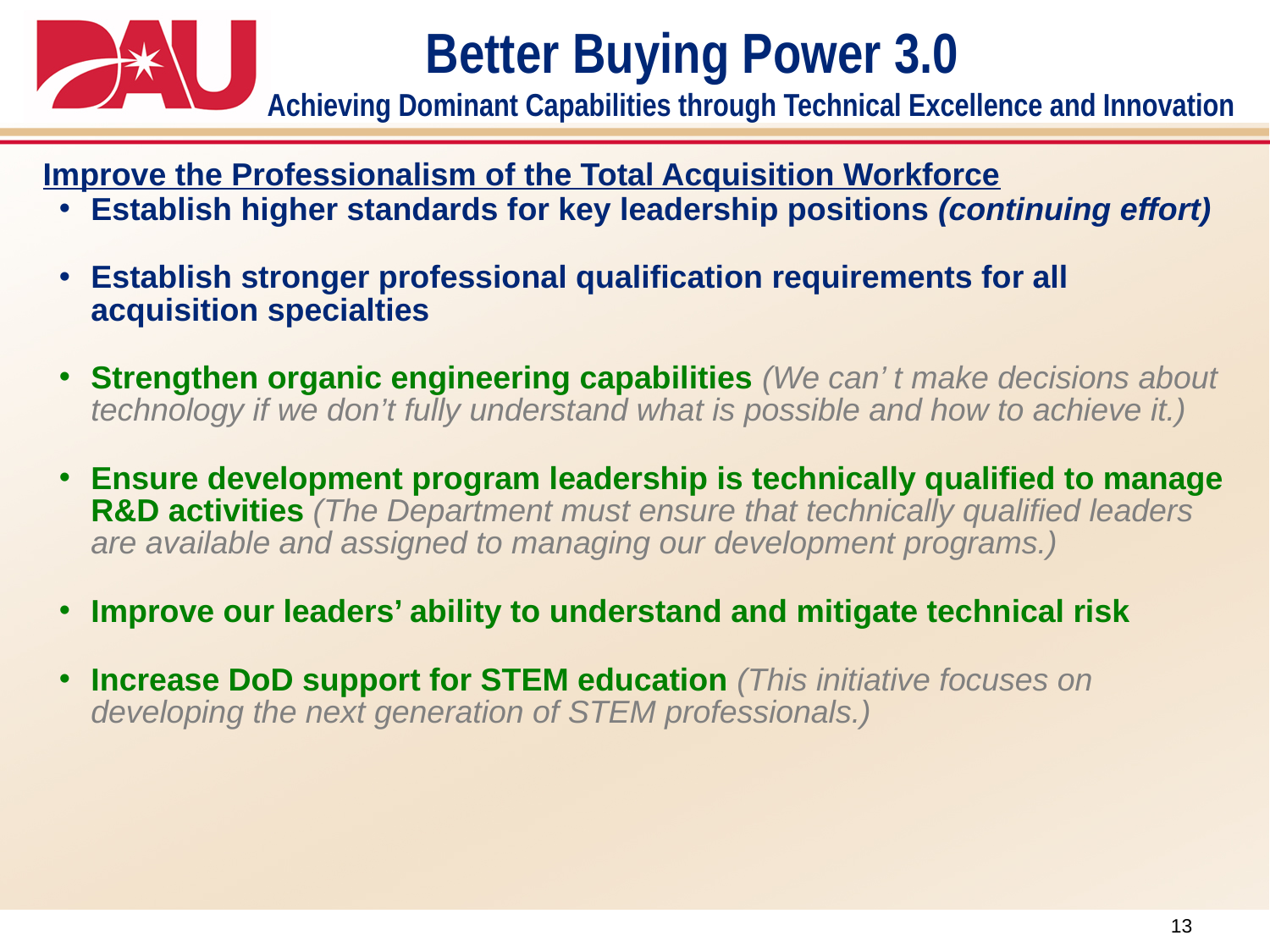

Better Buying Power 3.0        .
Achieving Dominant Capabilities through Technical Excellence and Innovation
Improve the Professionalism of the Total Acquisition Workforce
Establish higher standards for key leadership positions (continuing effort)

Establish stronger professional qualification requirements for all acquisition specialties

Strengthen organic engineering capabilities (We can’ t make decisions about technology if we don’t fully understand what is possible and how to achieve it.)

Ensure development program leadership is technically qualified to manage R&D activities (The Department must ensure that technically qualified leaders are available and assigned to managing our development programs.)

Improve our leaders’ ability to understand and mitigate technical risk

Increase DoD support for STEM education (This initiative focuses on developing the next generation of STEM professionals.)